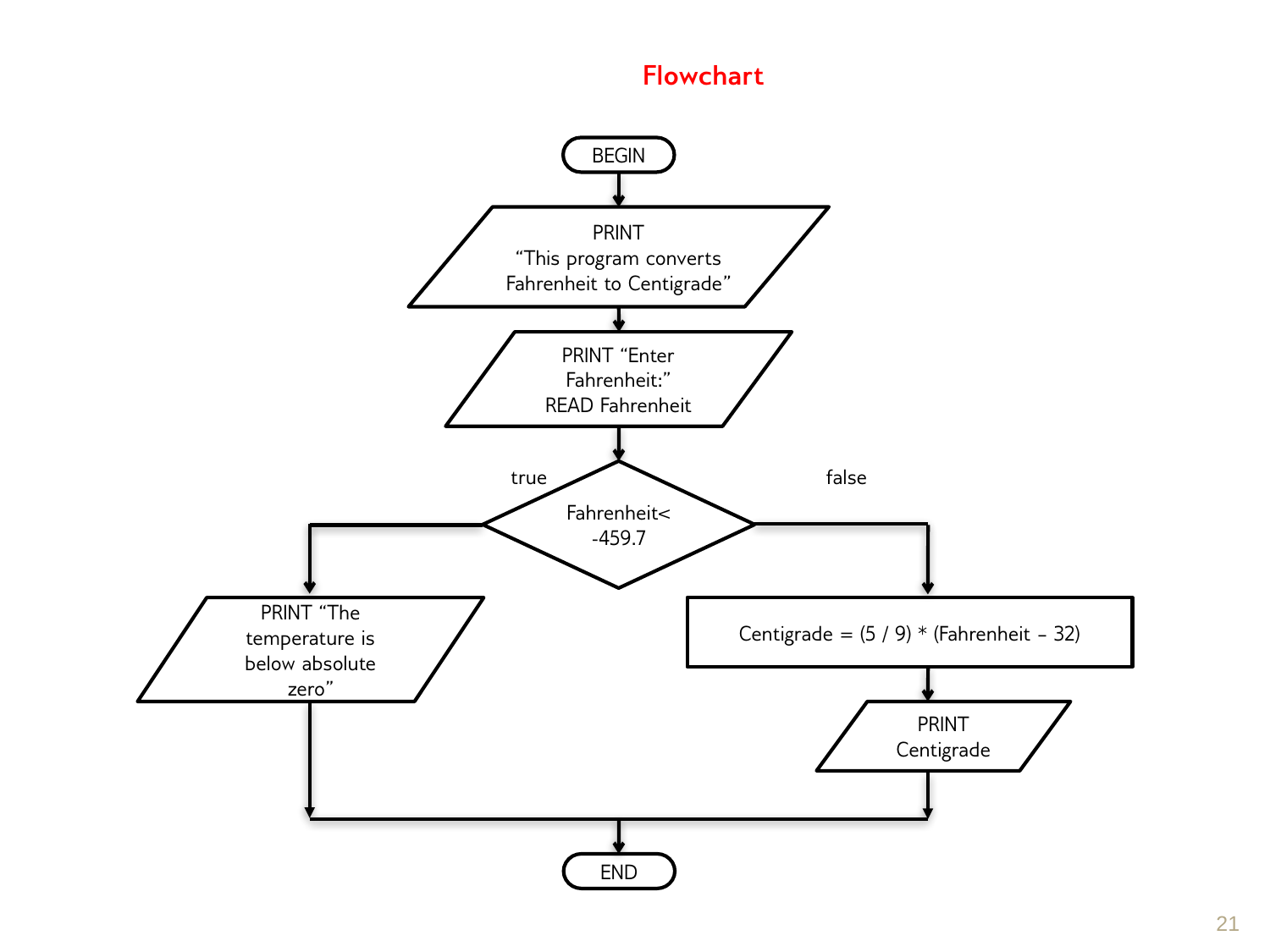

Flowchart
BEGIN
PRINT
“This program converts Fahrenheit to Centigrade”
PRINT “Enter Fahrenheit:”
READ Fahrenheit
Fahrenheit<
-459.7
PRINT “The temperature is below absolute zero”
Centigrade = (5 / 9) * (Fahrenheit – 32)
PRINT
Centigrade
END
true
false
21